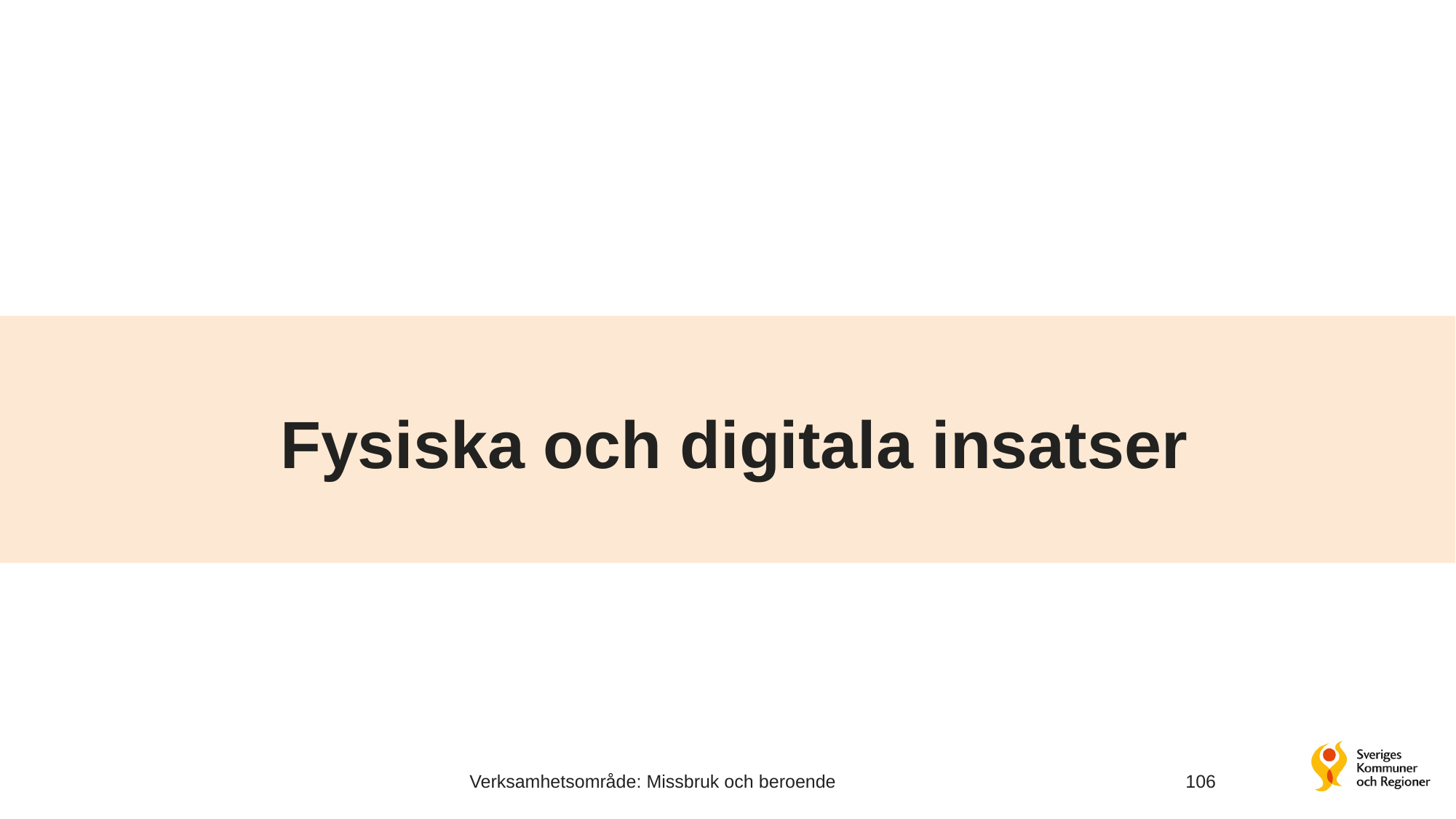

# Fysiska och digitala insatser
Verksamhetsområde: Missbruk och beroende
106